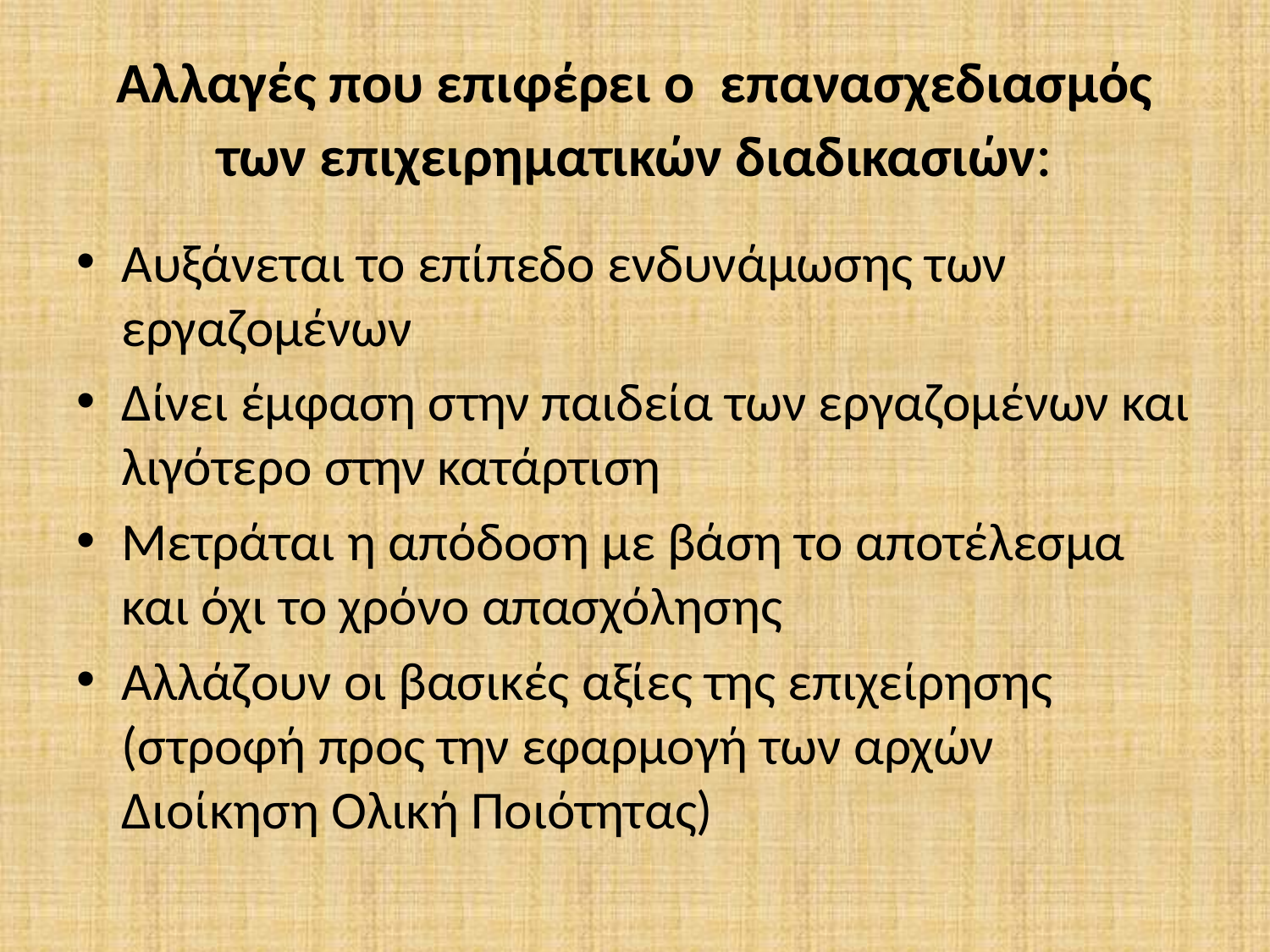

# Αλλαγές που επιφέρει ο  επανασχεδιασμός των επιχειρηματικών διαδικασιών:
Αυξάνεται το επίπεδο ενδυνάμωσης των εργαζομένων
Δίνει έμφαση στην παιδεία των εργαζομένων και λιγότερο στην κατάρτιση
Μετράται η απόδοση με βάση το αποτέλεσμα και όχι το χρόνο απασχόλησης
Αλλάζουν οι βασικές αξίες της επιχείρησης (στροφή προς την εφαρμογή των αρχών  Διοίκηση Ολική Ποιότητας)